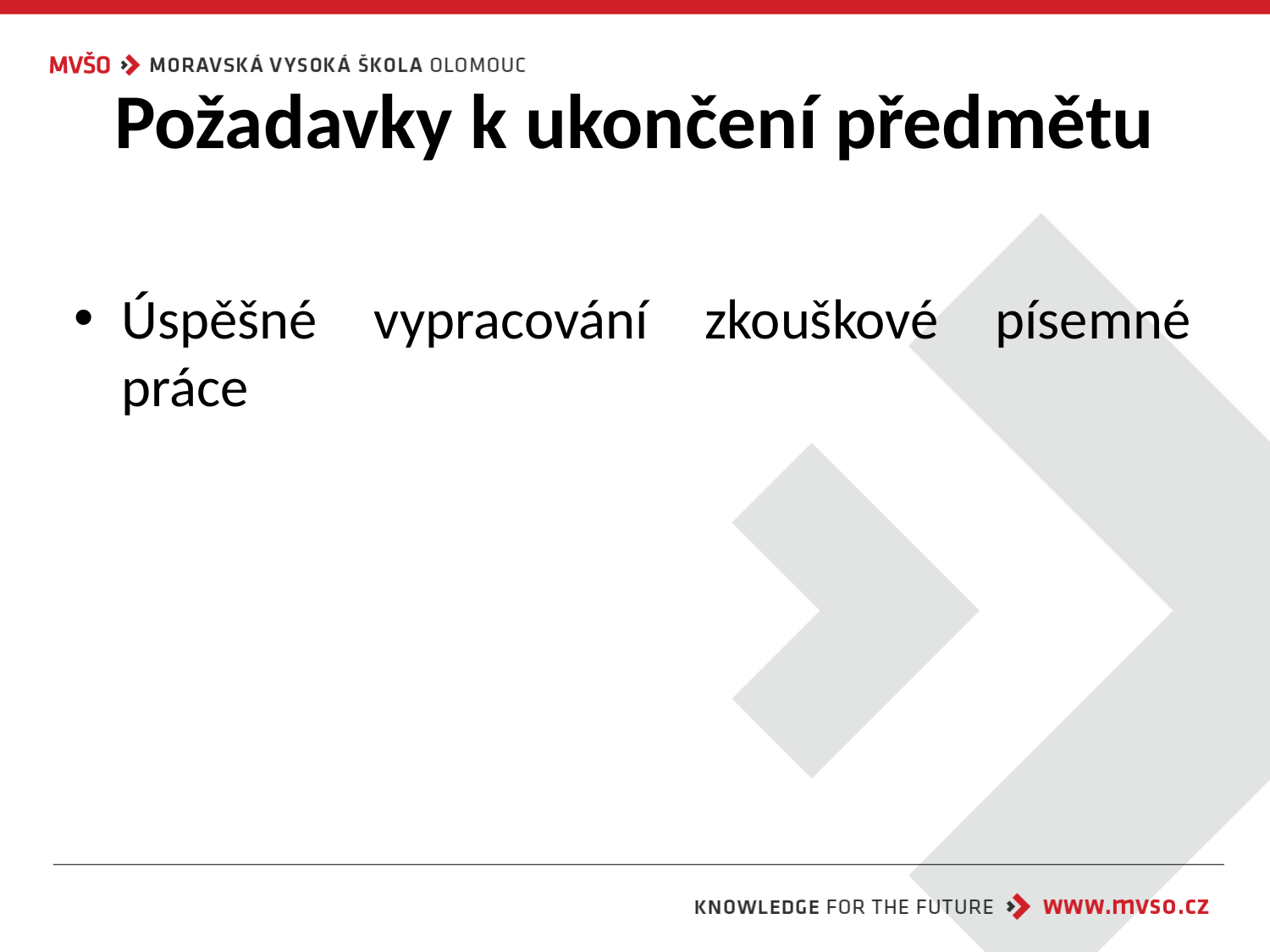

# Požadavky k ukončení předmětu
Úspěšné vypracování zkouškové písemné práce